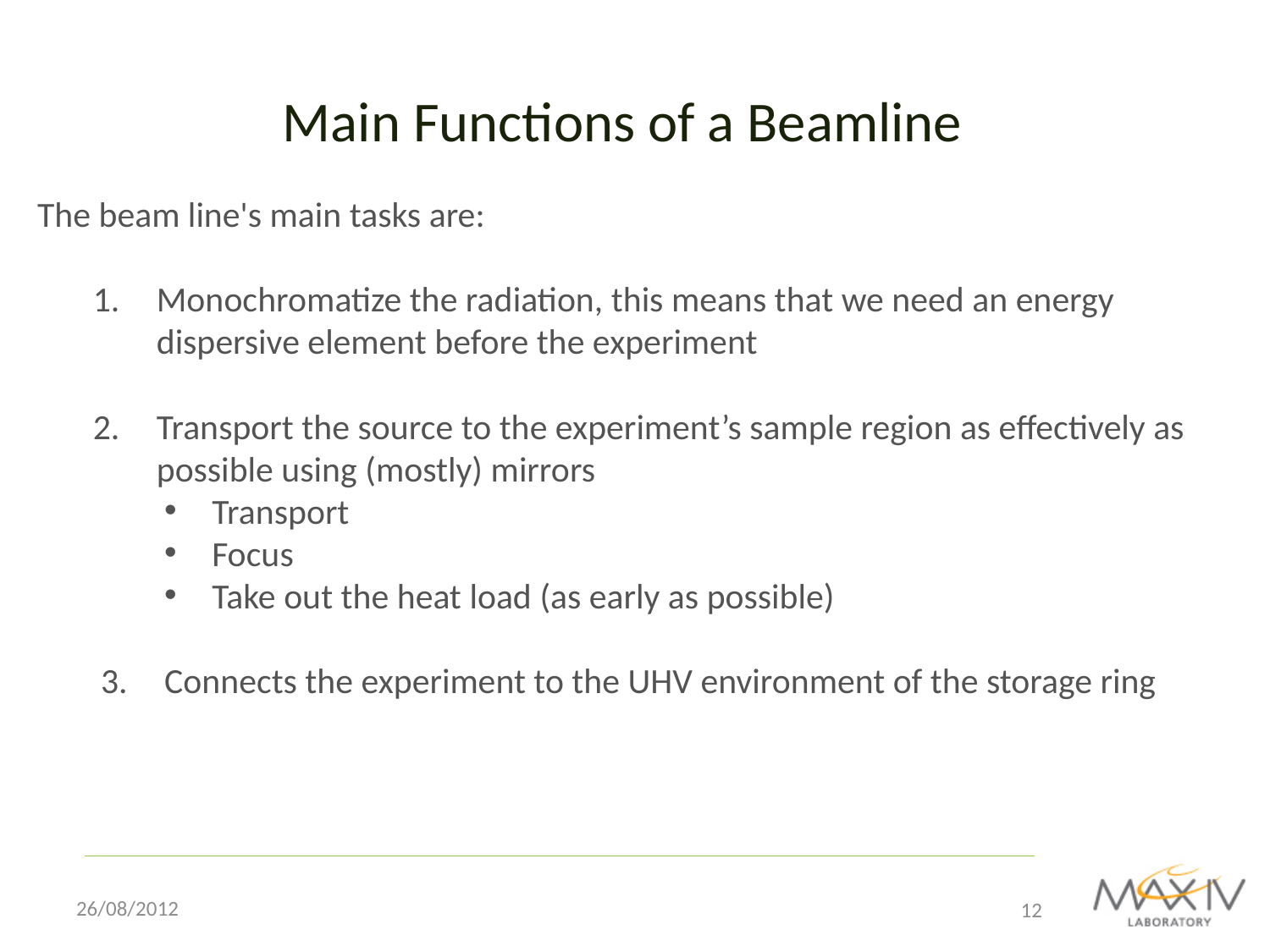

Main Functions of a Beamline
The beam line's main tasks are:

Monochromatize the radiation, this means that we need an energy dispersive element before the experiment

Transport the source to the experiment’s sample region as effectively as possible using (mostly) mirrors
Transport
Focus
Take out the heat load (as early as possible)

Connects the experiment to the UHV environment of the storage ring

26/08/2012
12